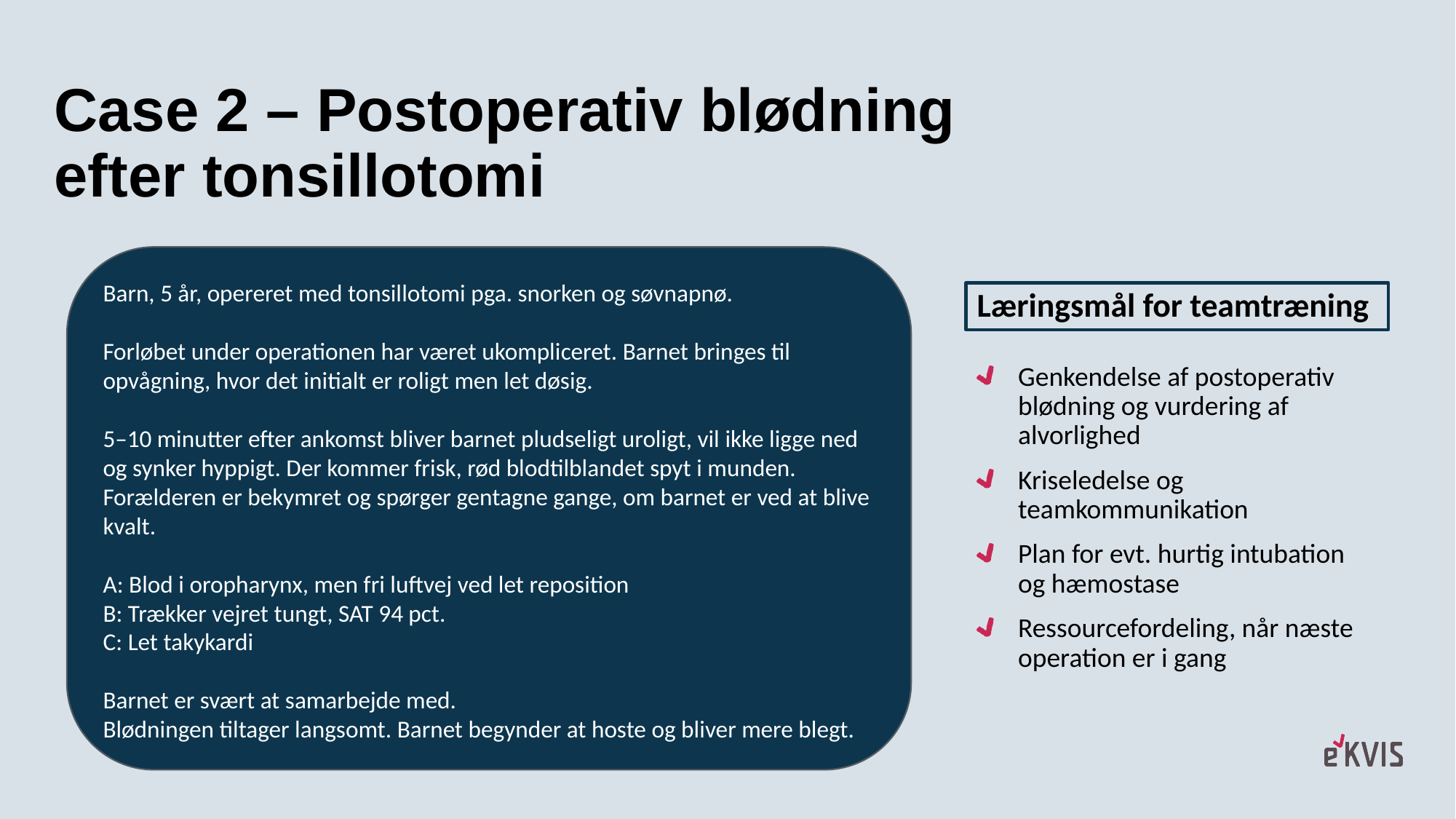

# Case 2 – Postoperativ blødning efter tonsillotomi
Barn, 5 år, opereret med tonsillotomi pga. snorken og søvnapnø.
Forløbet under operationen har været ukompliceret. Barnet bringes til opvågning, hvor det initialt er roligt men let døsig.

5–10 minutter efter ankomst bliver barnet pludseligt uroligt, vil ikke ligge ned og synker hyppigt. Der kommer frisk, rød blodtilblandet spyt i munden. Forælderen er bekymret og spørger gentagne gange, om barnet er ved at blive kvalt.

A: Blod i oropharynx, men fri luftvej ved let reposition
B: Trækker vejret tungt, SAT 94 pct.
C: Let takykardi

Barnet er svært at samarbejde med.
Blødningen tiltager langsomt. Barnet begynder at hoste og bliver mere blegt.
Læringsmål for teamtræning
Genkendelse af postoperativ blødning og vurdering af alvorlighed
Kriseledelse og teamkommunikation
Plan for evt. hurtig intubation og hæmostase
Ressourcefordeling, når næste operation er i gang